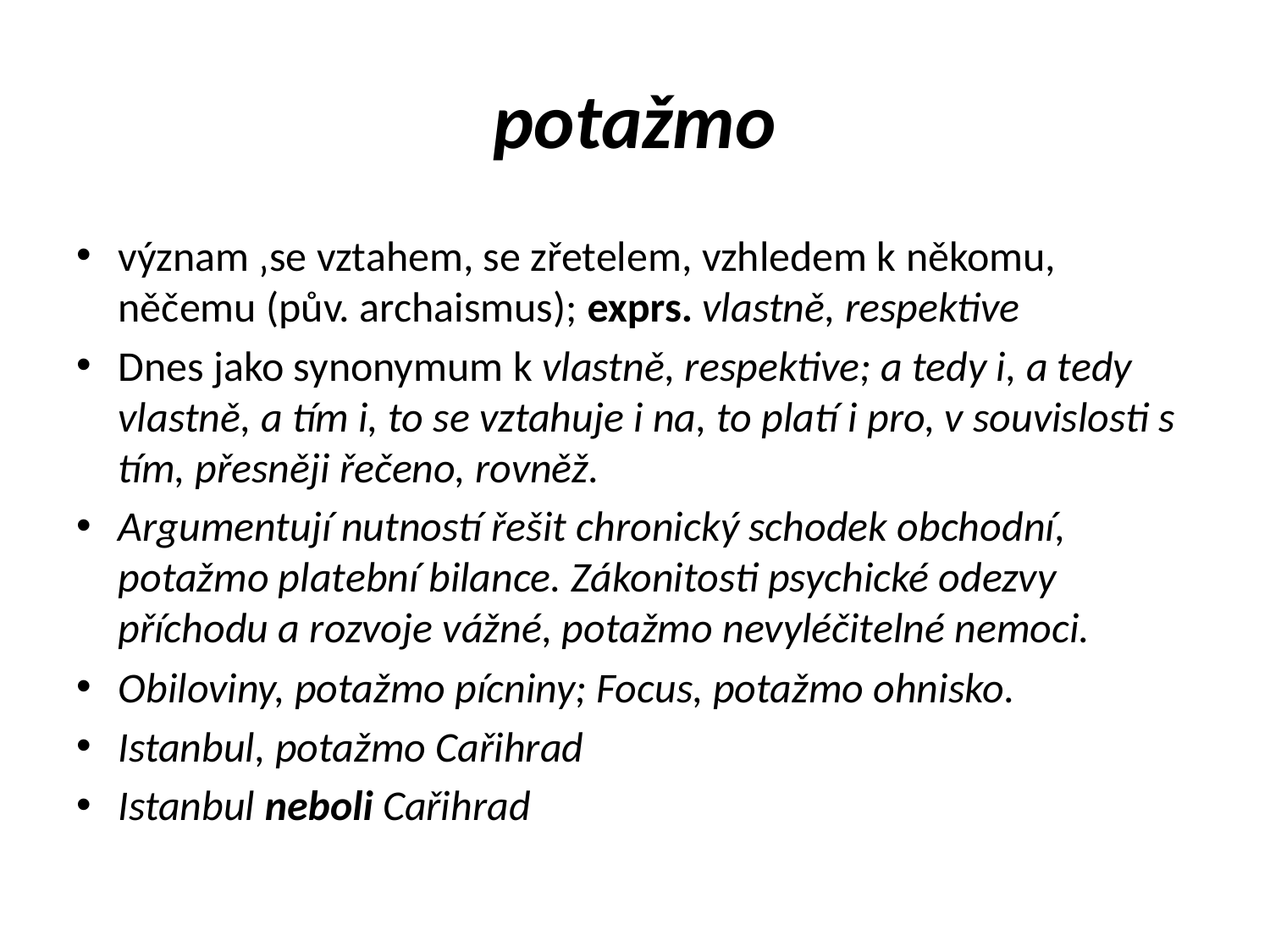

# potažmo
význam ‚se vztahem, se zřetelem, vzhledem k někomu, něčemu (pův. archaismus); exprs. vlastně, respektive
Dnes jako synonymum k vlastně, respektive; a tedy i, a tedy vlastně, a tím i, to se vztahuje i na, to platí i pro, v souvislosti s tím, přesněji řečeno, rovněž.
Argumentují nutností řešit chronický schodek obchodní, potažmo platební bilance. Zákonitosti psychické odezvy příchodu a rozvoje vážné, potažmo nevyléčitelné nemoci.
Obiloviny, potažmo pícniny; Focus, potažmo ohnisko.
Istanbul, potažmo Cařihrad
Istanbul neboli Cařihrad